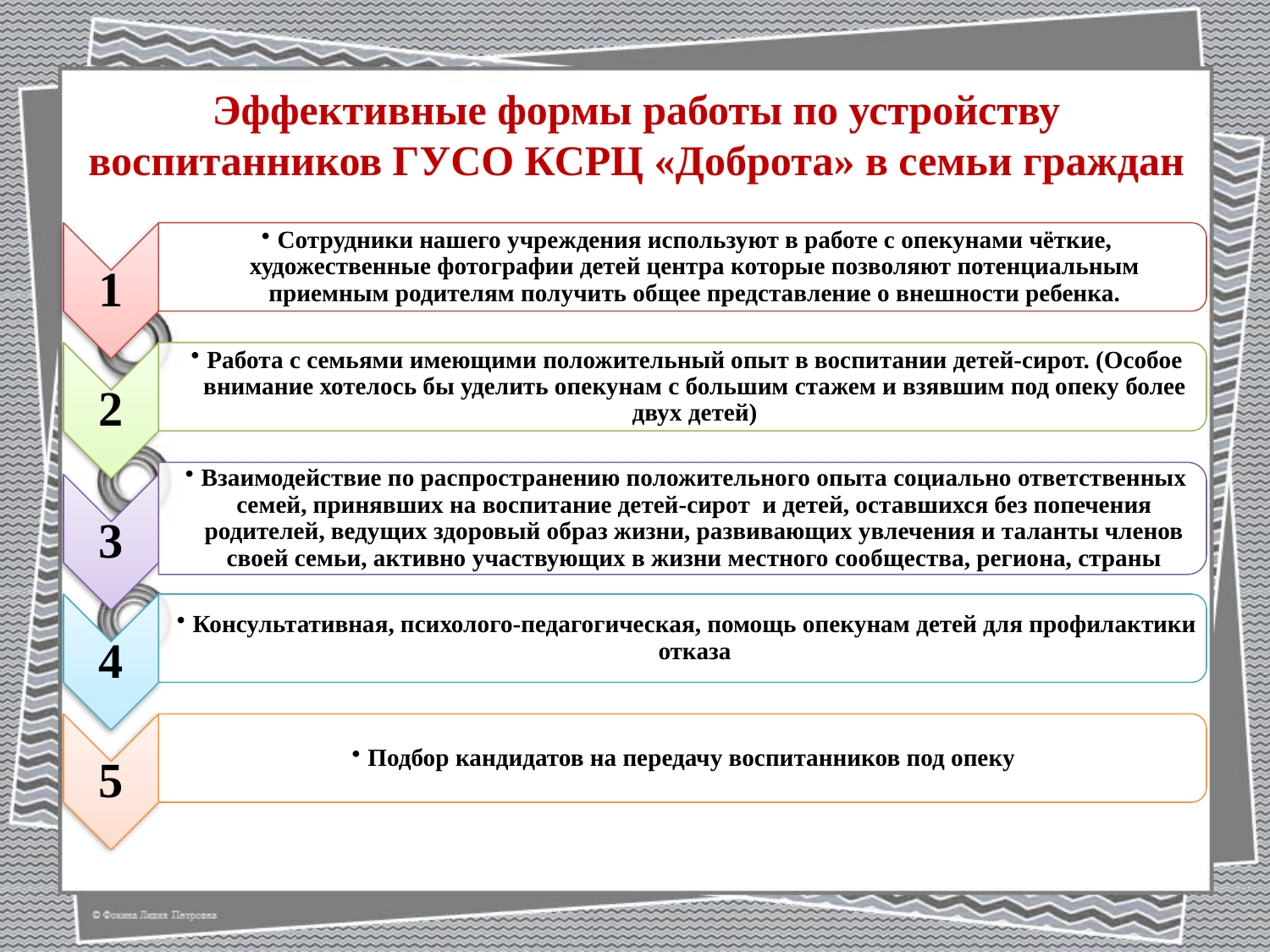

# Эффективные формы работы по устройству воспитанников ГУСО КСРЦ «Доброта» в семьи граждан
1
Сотрудники нашего учреждения используют в работе с опекунами чёткие, художественные фотографии детей центра которые позволяют потенциальным приемным родителям получить общее представление о внешности ребенка.
2
Работа с семьями имеющими положительный опыт в воспитании детей-сирот. (Особое внимание хотелось бы уделить опекунам с большим стажем и взявшим под опеку более двух детей)
3
Взаимодействие по распространению положительного опыта социально ответственных семей, принявших на воспитание детей-сирот  и детей, оставшихся без попечения родителей, ведущих здоровый образ жизни, развивающих увлечения и таланты членов своей семьи, активно участвующих в жизни местного сообщества, региона, страны
4
Консультативная, психолого-педагогическая, помощь опекунам детей для профилактики отказа
5
Подбор кандидатов на передачу воспитанников под опеку